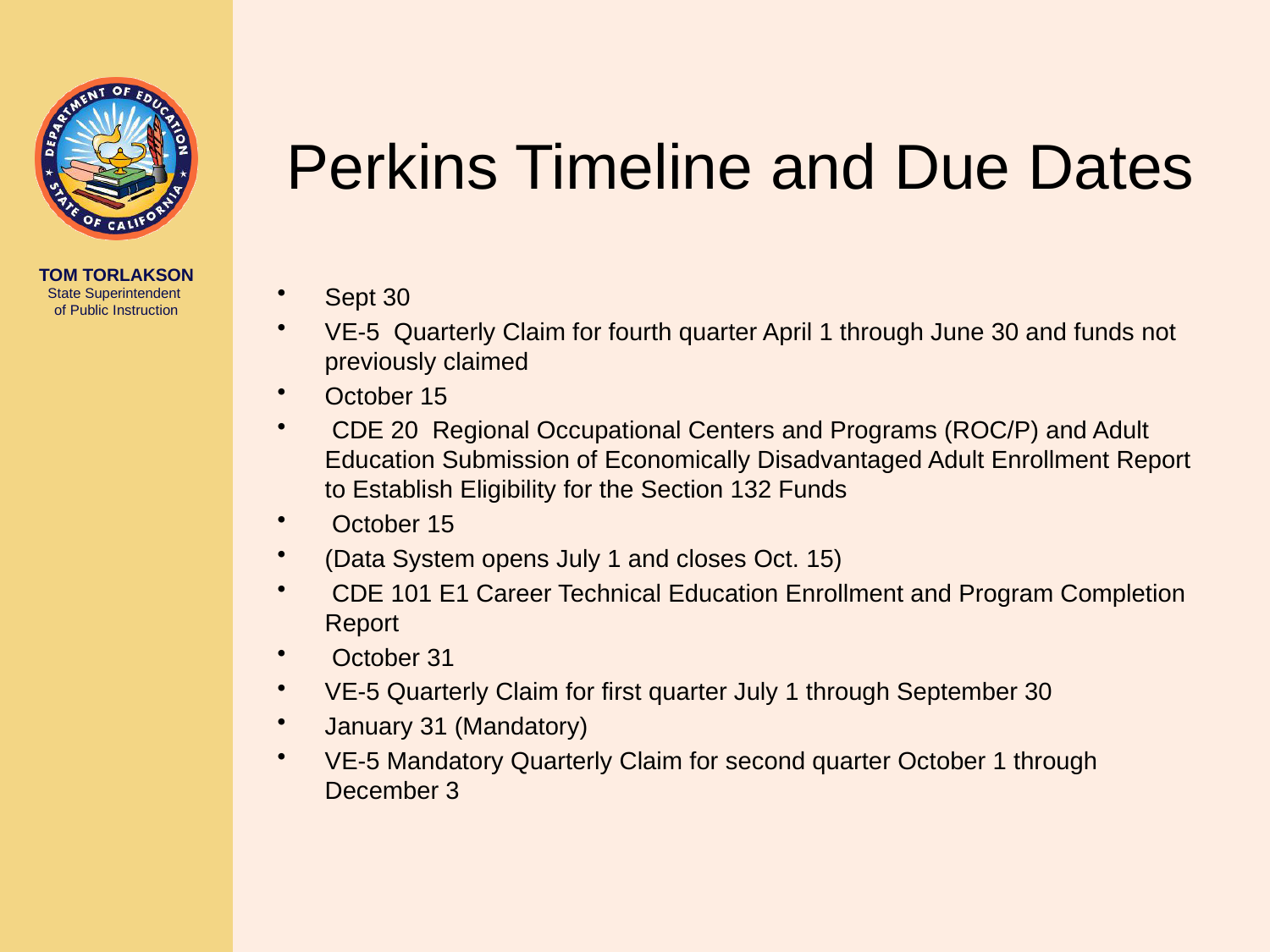

# Perkins Timeline and Due Dates
Sept 30
VE-5  Quarterly Claim for fourth quarter April 1 through June 30 and funds not previously claimed
October 15
 CDE 20  Regional Occupational Centers and Programs (ROC/P) and Adult Education Submission of Economically Disadvantaged Adult Enrollment Report to Establish Eligibility for the Section 132 Funds
 October 15
(Data System opens July 1 and closes Oct. 15)
 CDE 101 E1 Career Technical Education Enrollment and Program Completion Report
 October 31
VE-5 Quarterly Claim for first quarter July 1 through September 30
January 31 (Mandatory)
VE-5 Mandatory Quarterly Claim for second quarter October 1 through December 3